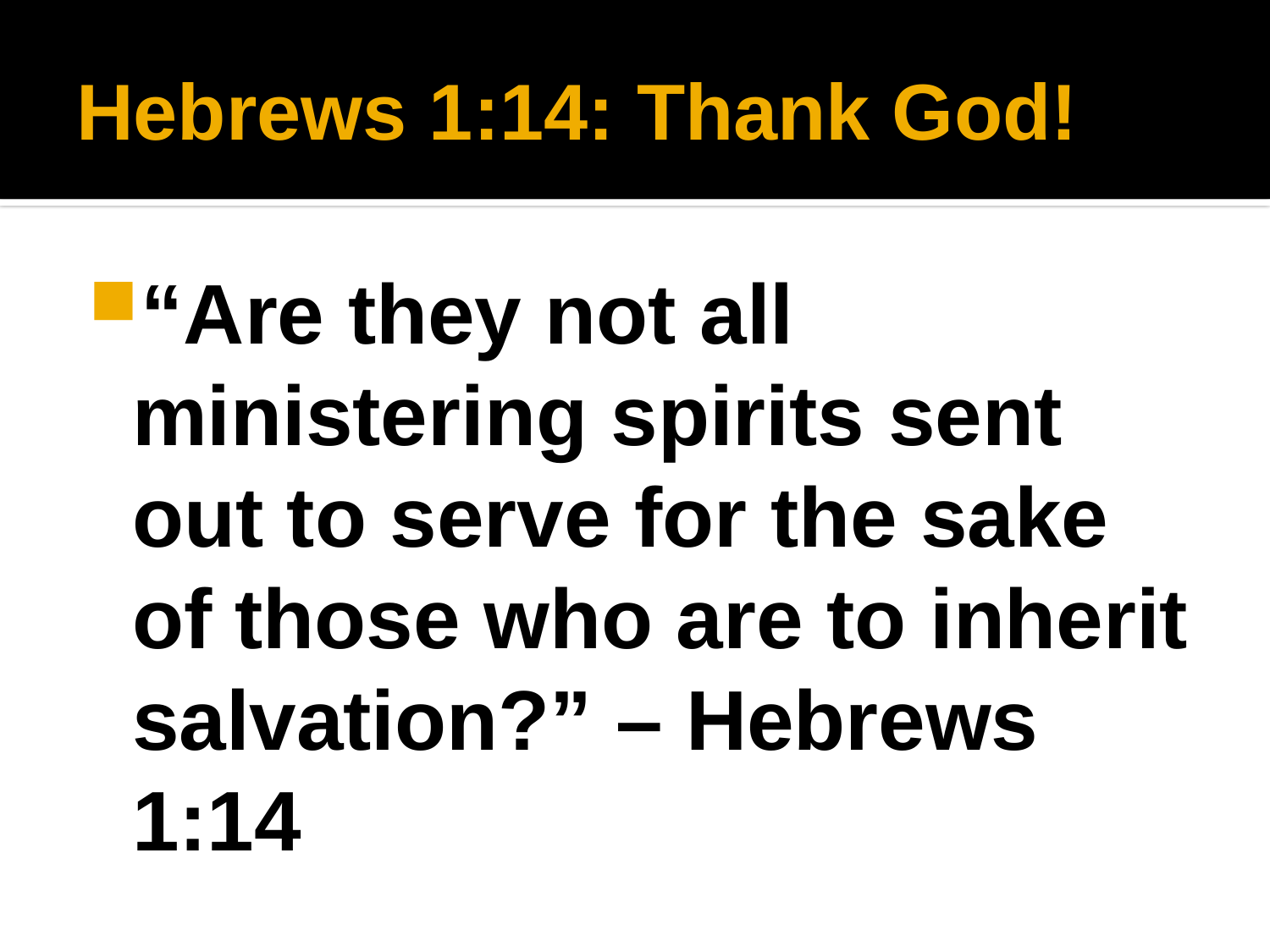

# Hebrews 1:14: Thank God!
“Are they not all ministering spirits sent out to serve for the sake of those who are to inherit salvation?” – Hebrews 1:14